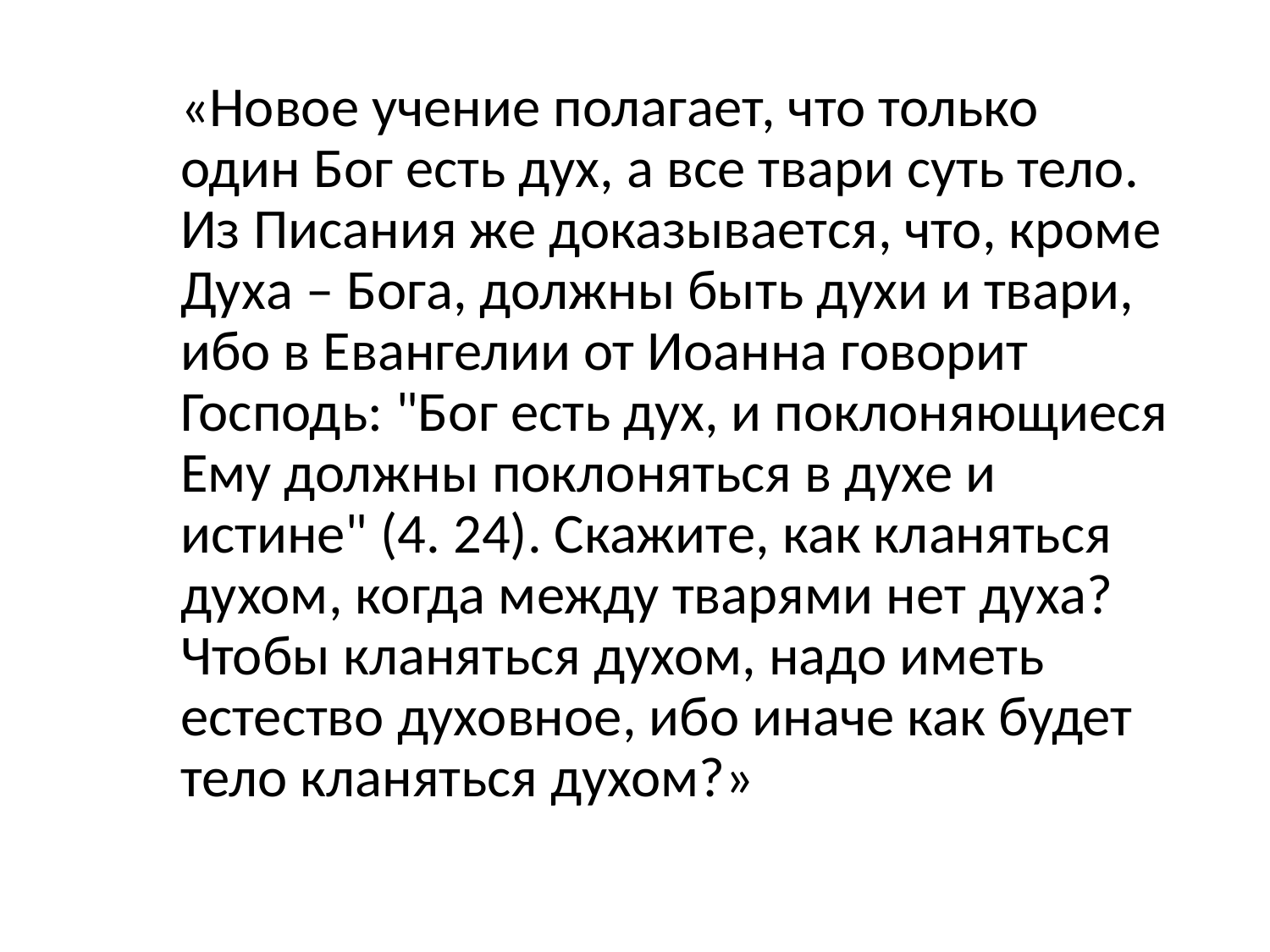

«Новое учение полагает, что только один Бог есть дух, а все твари суть тело. Из Писания же доказывается, что, кроме Духа – Бога, должны быть духи и твари, ибо в Евангелии от Иоанна говорит Господь: "Бог есть дух, и поклоняющиеся Ему должны поклоняться в духе и истине" (4. 24). Скажите, как кланяться духом, когда между тварями нет духа? Чтобы кланяться духом, надо иметь естество духовное, ибо иначе как будет тело кланяться духом?»